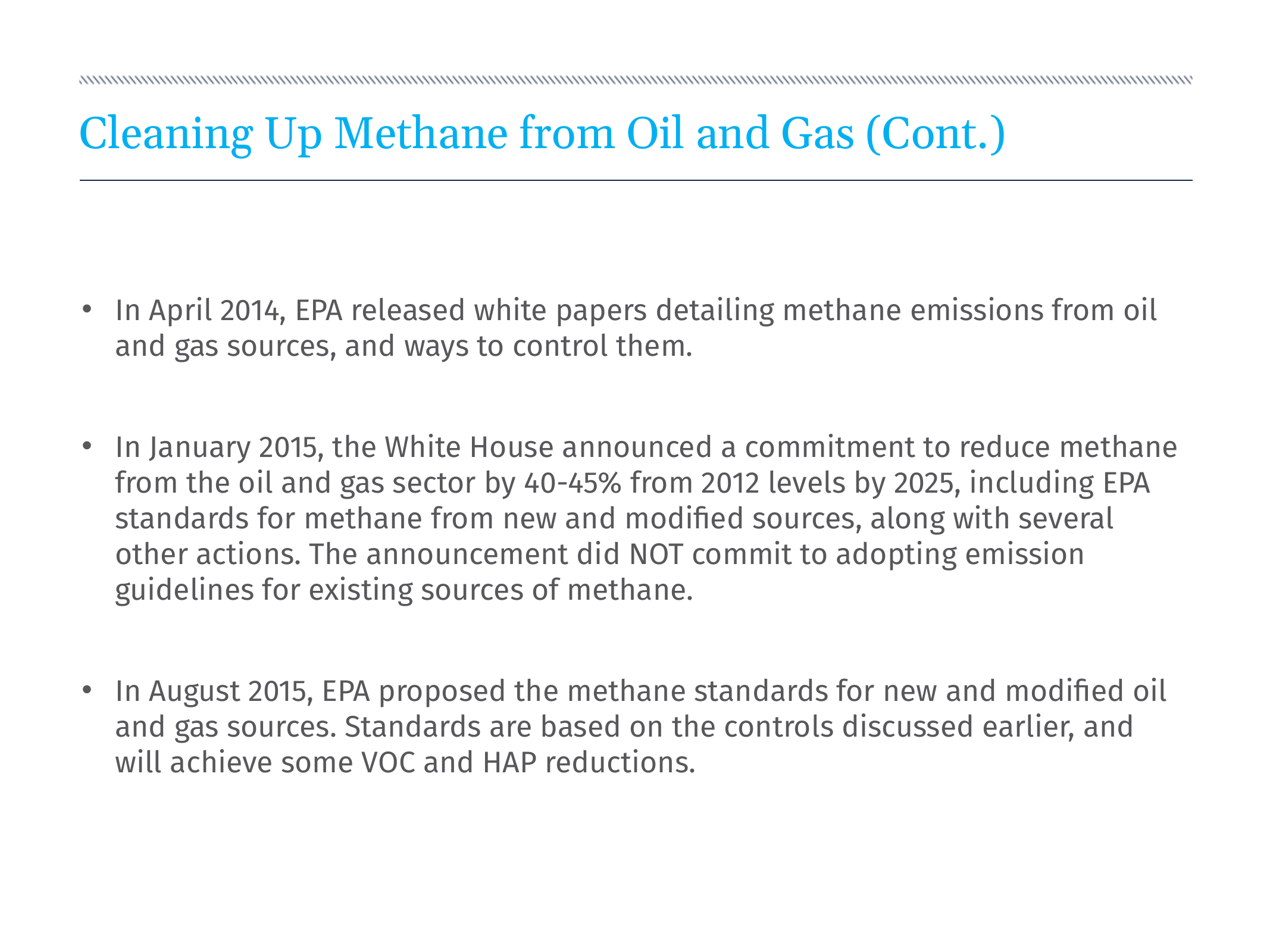

# Cleaning Up Methane from Oil and Gas (Cont.)
In April 2014, EPA released white papers detailing methane emissions from oil and gas sources, and ways to control them.

In January 2015, the White House announced a commitment to reduce methane from the oil and gas sector by 40-45% from 2012 levels by 2025, including EPA standards for methane from new and modified sources, along with several other actions. The announcement did NOT commit to adopting emission guidelines for existing sources of methane.

In August 2015, EPA proposed the methane standards for new and modified oil and gas sources. Standards are based on the controls discussed earlier, and will achieve some VOC and HAP reductions.